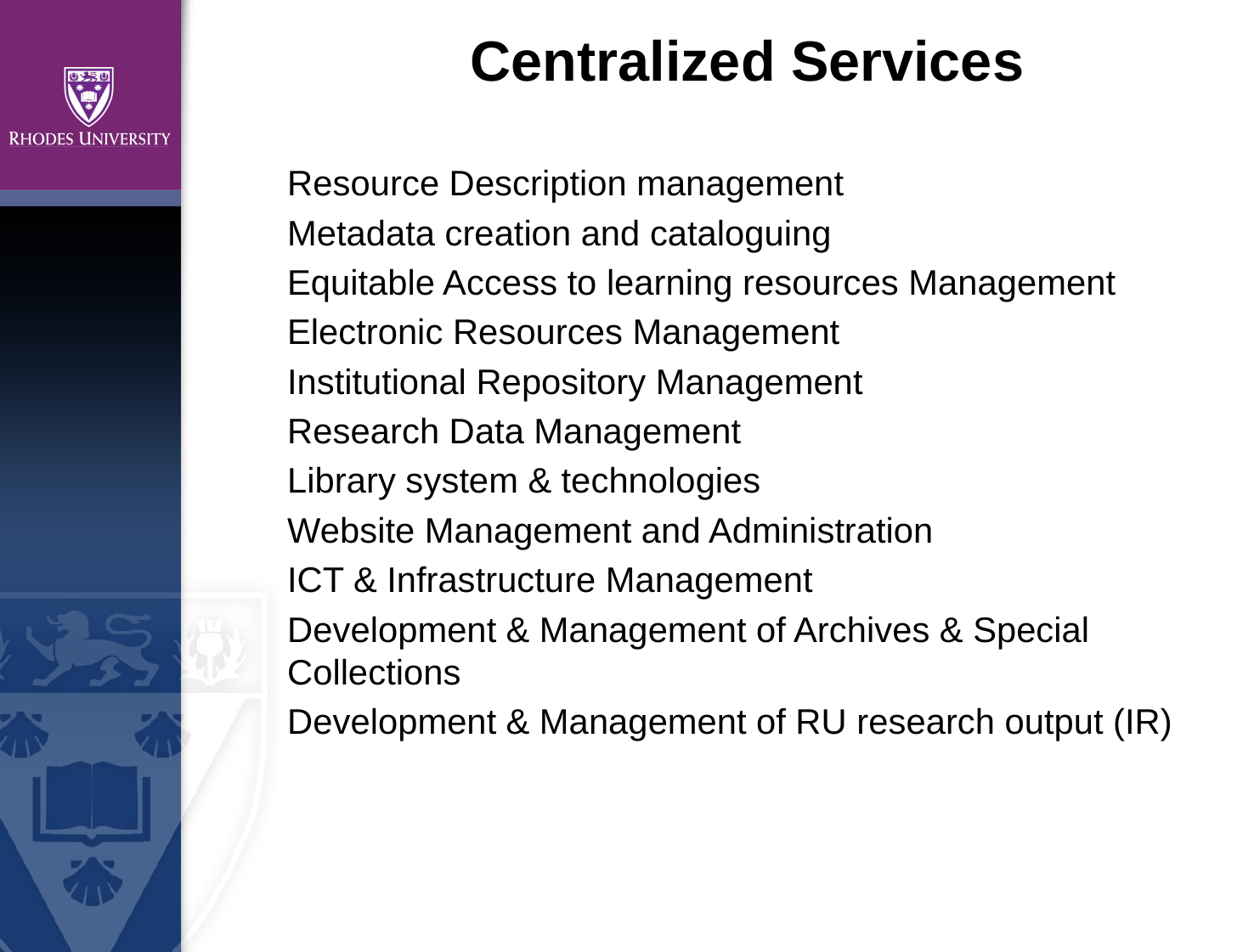

Centralized Services
Resource Description management
Metadata creation and cataloguing
Equitable Access to learning resources Management
Electronic Resources Management
Institutional Repository Management
Research Data Management
Library system & technologies
Website Management and Administration
ICT & Infrastructure Management
Development & Management of Archives & Special Collections
Development & Management of RU research output (IR)